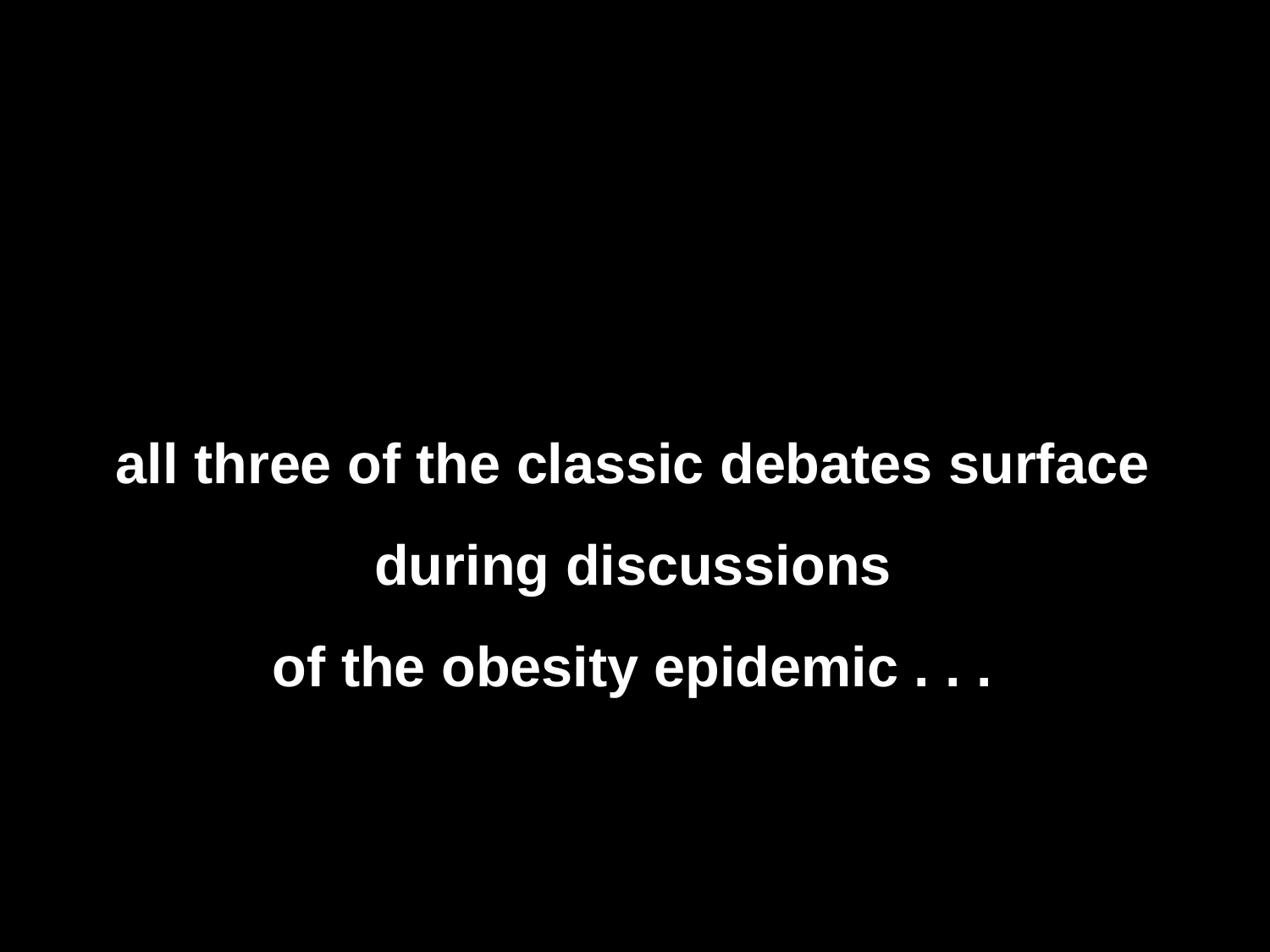

all three of the classic debates surface during discussions
of the obesity epidemic . . .